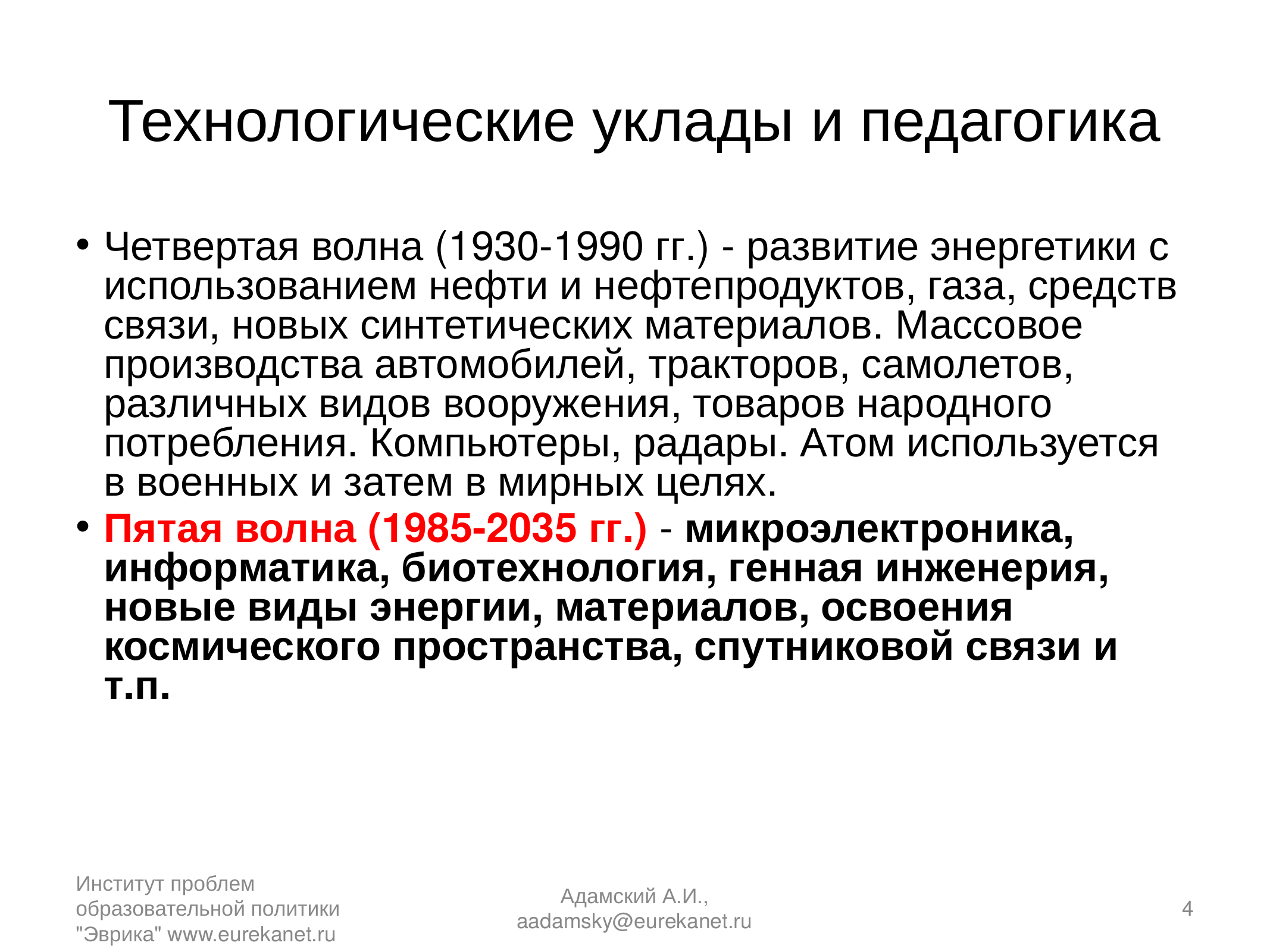

# Технологические уклады и педагогика
Четвертая волна (1930-1990 гг.) - развитие энергетики с использованием нефти и нефтепродуктов, газа, средств связи, новых синтетических материалов. Массовое производства автомобилей, тракторов, самолетов, различных видов вооружения, товаров народного потребления. Компьютеры, радары. Атом используется в военных и затем в мирных целях.
Пятая волна (1985-2035 гг.) - микроэлектроника, информатика, биотехнология, генная инженерия, новые виды энергии, материалов, освоения космического пространства, спутниковой связи и т.п.

Институт проблем образовательной политики "Эврика" www.eurekanet.ru
Адамский А.И., aadamsky@eurekanet.ru
4